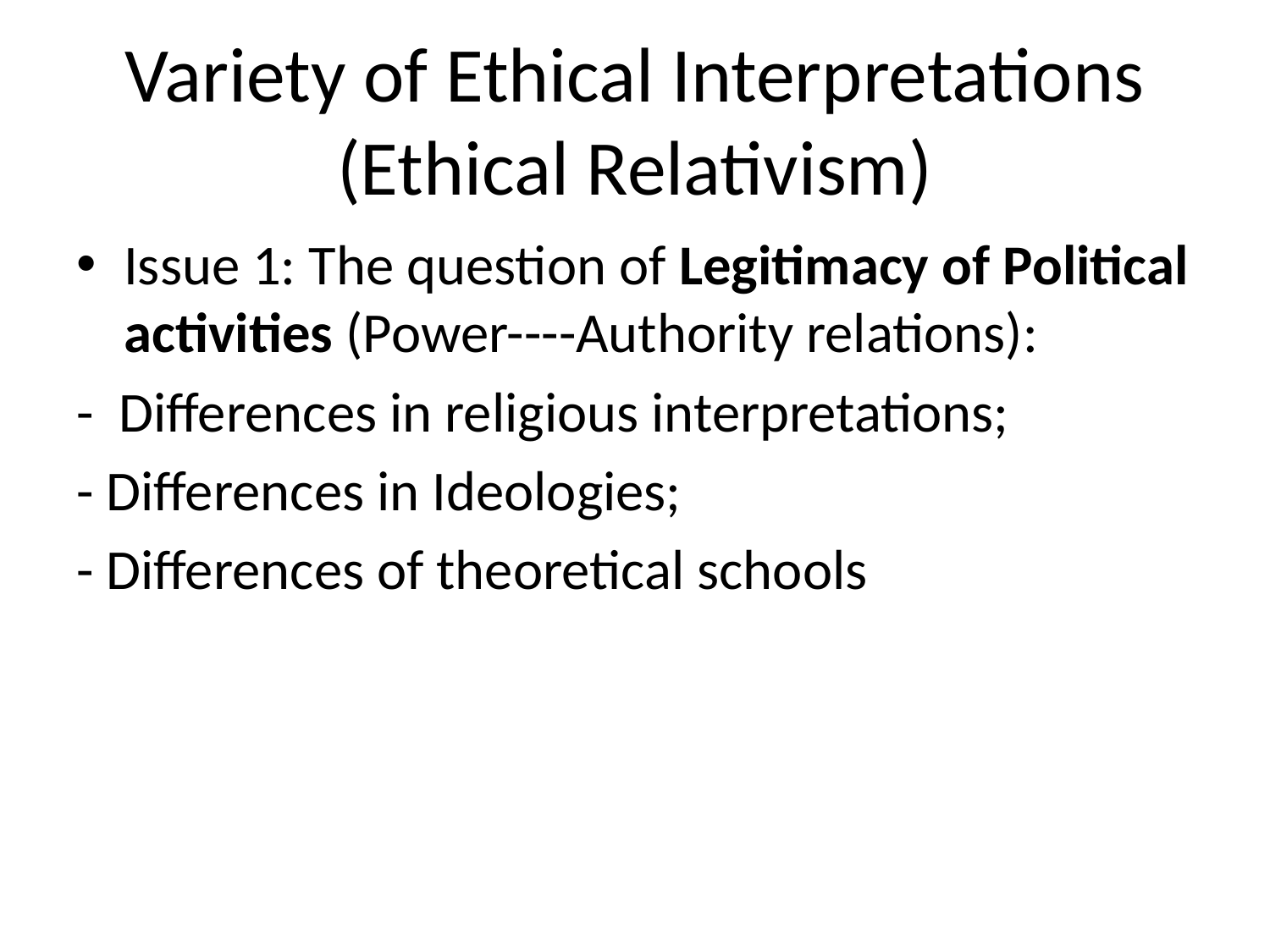

# Variety of Ethical Interpretations (Ethical Relativism)
Issue 1: The question of Legitimacy of Political activities (Power----Authority relations):
-  Differences in religious interpretations;
- Differences in Ideologies;
- Differences of theoretical schools